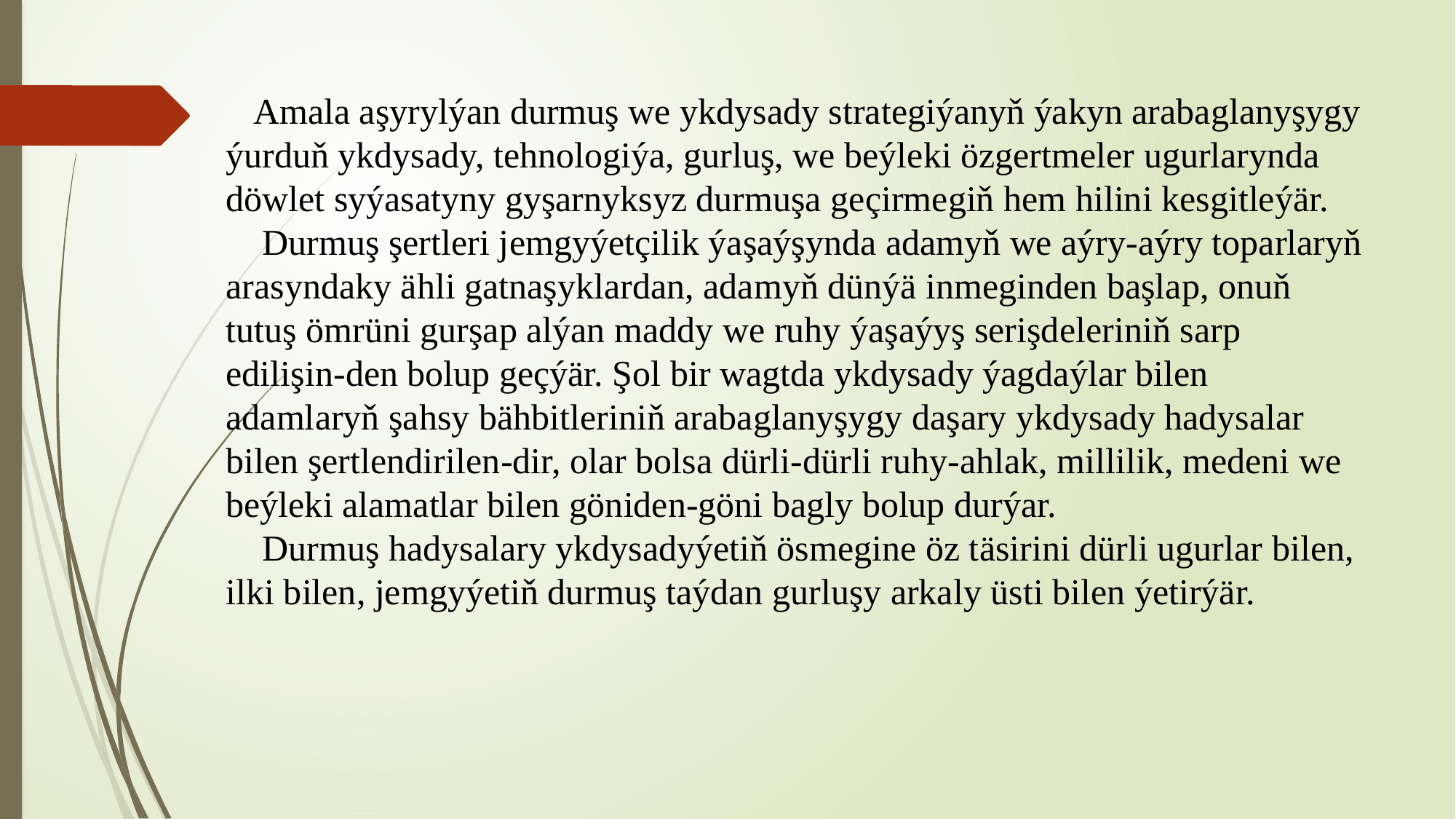

# Amala aşyrylýan durmuş we ykdysady strategiýanyň ýakyn arabaglanyşygy ýurduň ykdysady, tehnologiýa, gurluş, we beýleki özgertmeler ugurlarynda döwlet syýasatyny gyşarnyksyz durmuşa geçirmegiň hem hilini kesgitleýär. Durmuş şertleri jemgyýetçilik ýaşaýşynda adamyň we aýry-aýry toparlaryň arasyndaky ähli gatnaşyklardan, adamyň dünýä inmeginden başlap, onuň tutuş ömrüni gurşap alýan maddy we ruhy ýaşaýyş serişdeleriniň sarp edilişin-den bolup geçýär. Şol bir wagtda ykdysady ýagdaýlar bilen adamlaryň şahsy bähbitleriniň arabaglanyşygy daşary ykdysady hadysalar bilen şertlendirilen-dir, olar bolsa dürli-dürli ruhy-ahlak, millilik, medeni we beýleki alamatlar bilen göniden-göni bagly bolup durýar. Durmuş hadysalary ykdysadyýetiň ösmegine öz täsirini dürli ugurlar bilen, ilki bilen, jemgyýetiň durmuş taýdan gurluşy arkaly üsti bilen ýetirýär.